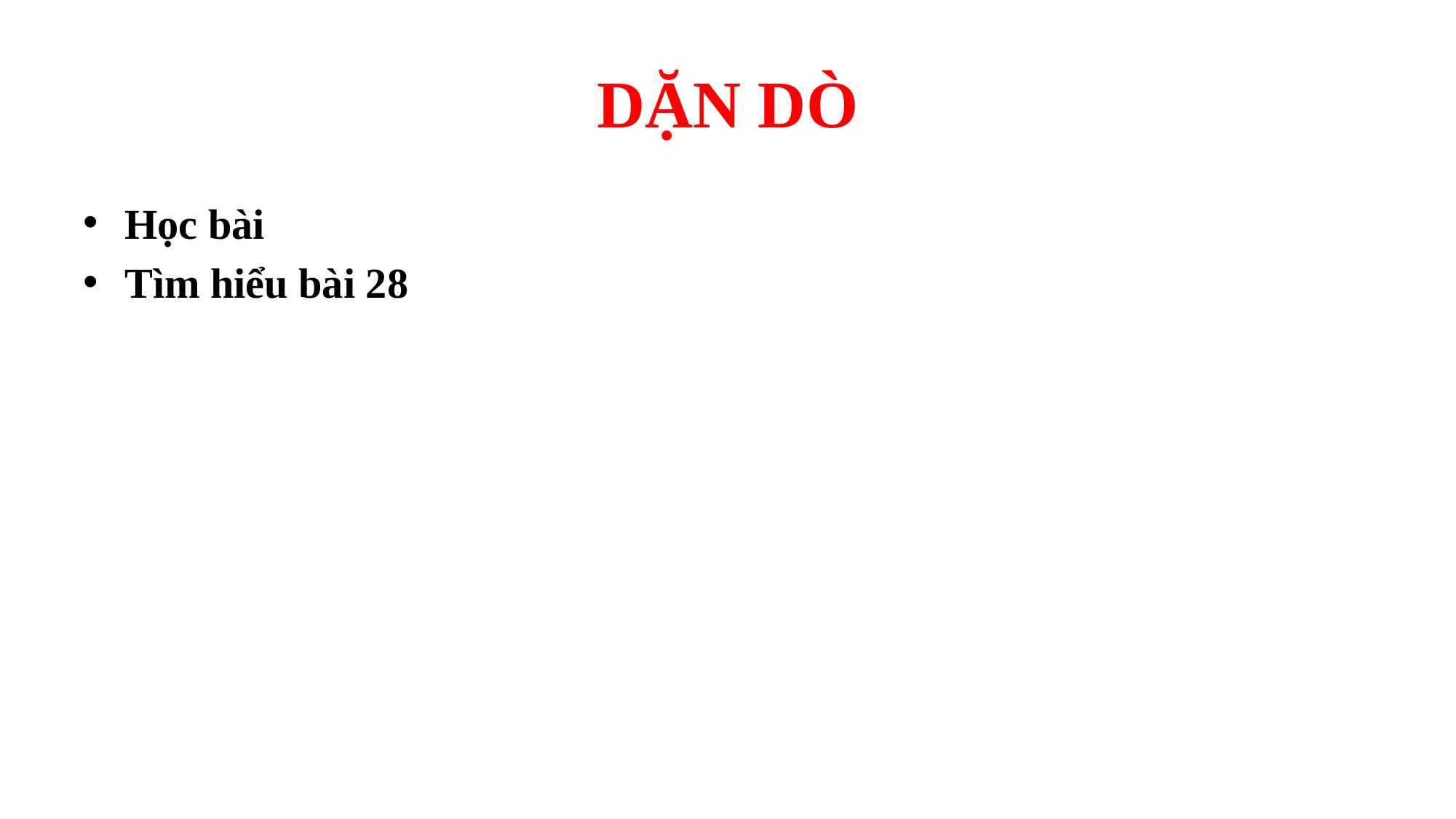

# DẶN DÒ
Học bài
Tìm hiểu bài 28